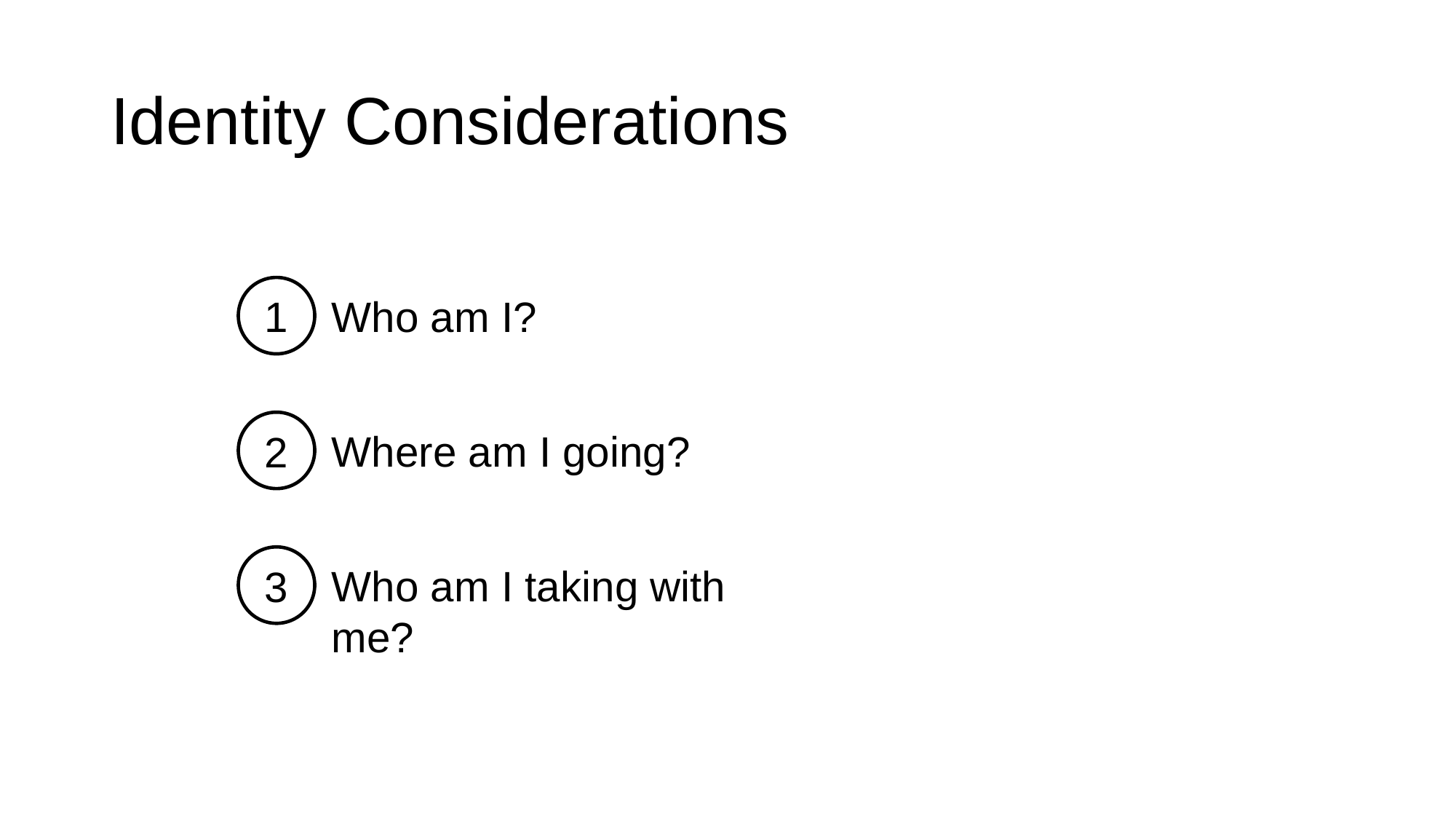

# Identity Considerations
1
Who am I?
2
Where am I going?
3
Who am I taking with me?